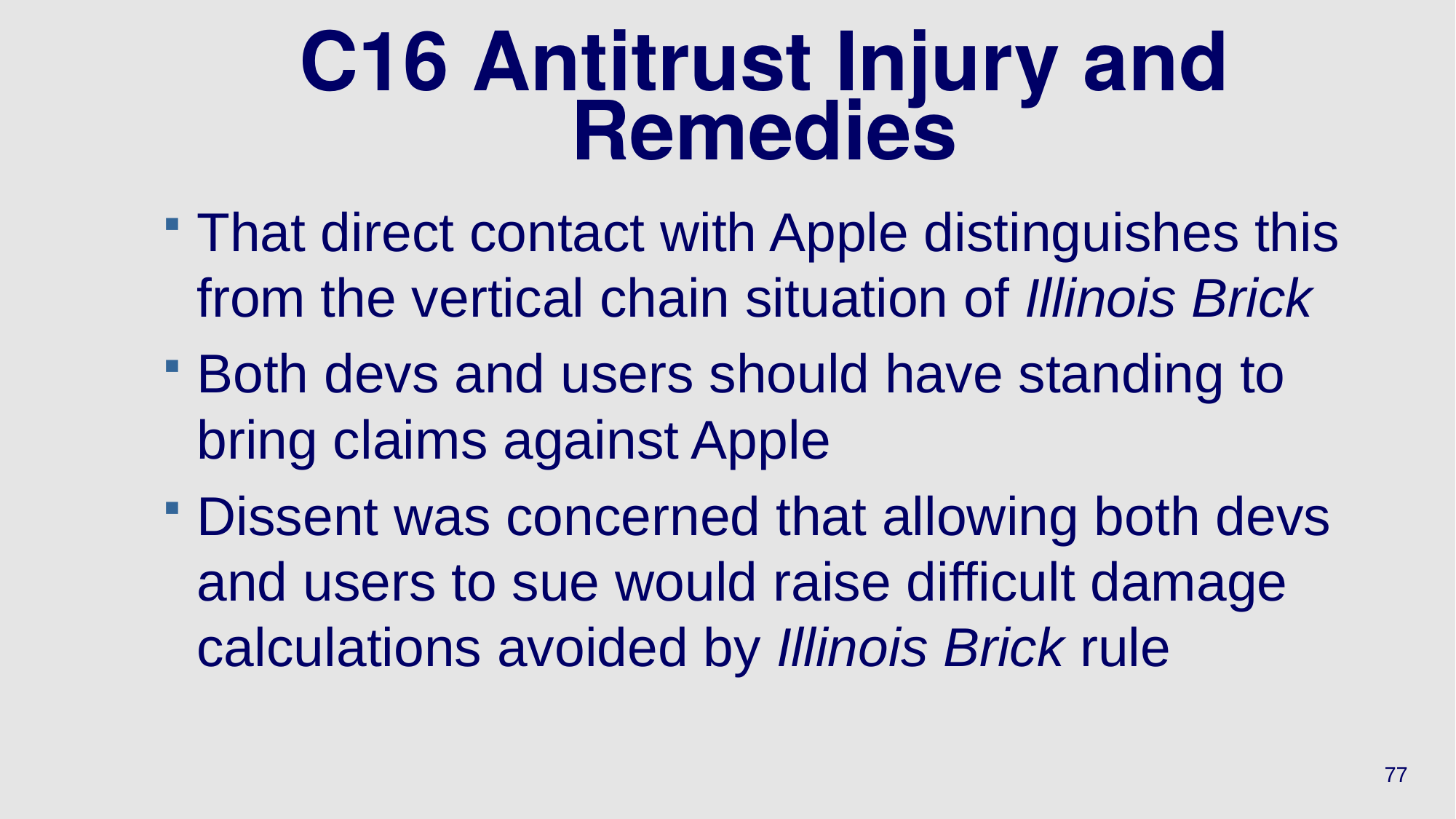

# C16 Antitrust Injury and Remedies
That direct contact with Apple distinguishes this from the vertical chain situation of Illinois Brick
Both devs and users should have standing to bring claims against Apple
Dissent was concerned that allowing both devs and users to sue would raise difficult damage calculations avoided by Illinois Brick rule

77